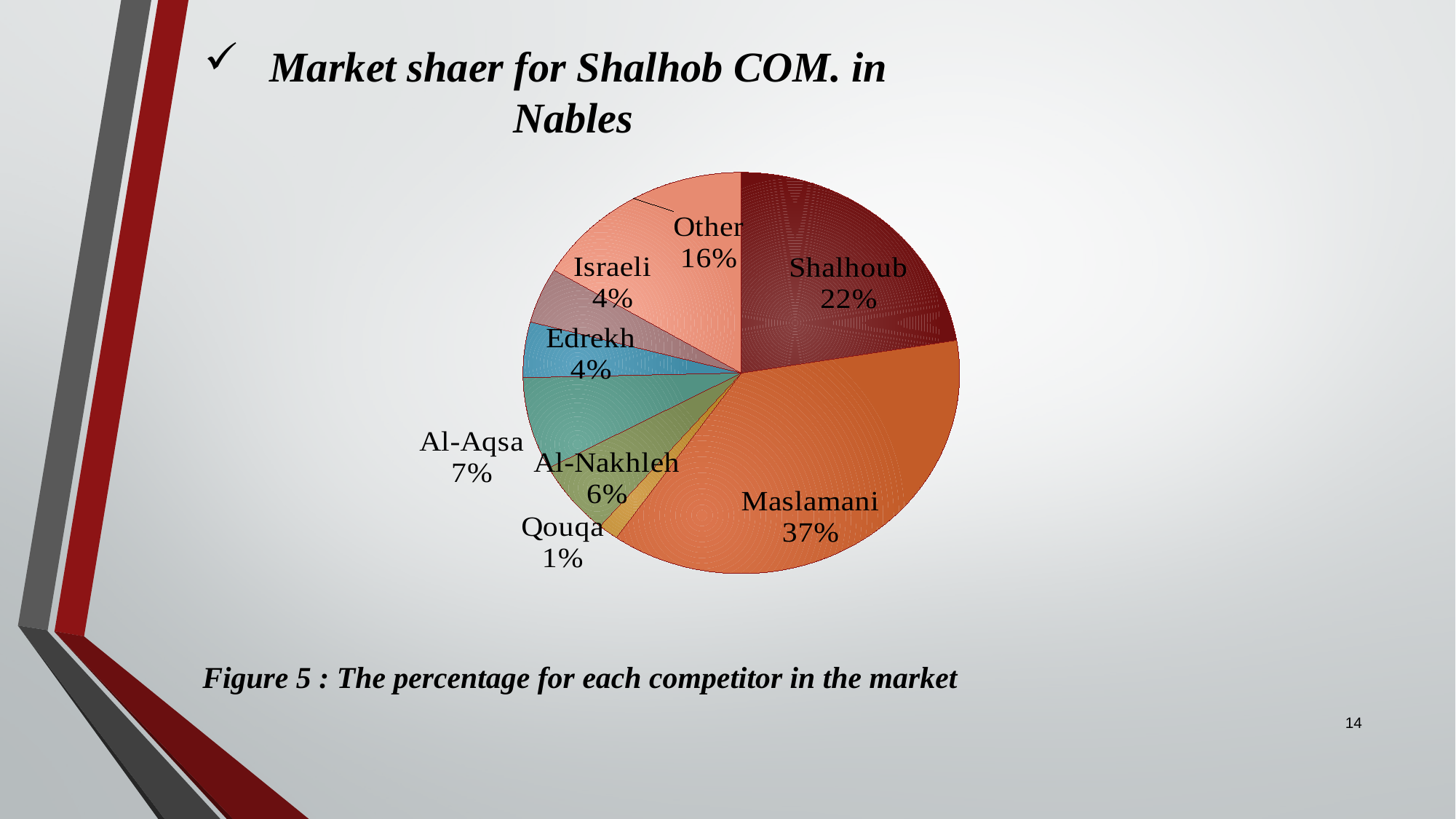

# Market shaer for Shalhob COM. in Nables

### Chart

| Category |  |  |
|---|---|---|
| Shalhoub | 15.0 | 0.22388059701492538 |
| Maslamani | 25.0 | 0.373134328358209 |
| Qouqa | 1.0 | 0.014925373134328361 |
| Al-Nakhleh | 4.0 | 0.05970149253731353 |
| Al-Aqsa | 5.0 | 0.07462686567164178 |
| Edrekh | 3.0 | 0.04477611940298509 |
| Israeli | 3.0 | 0.04477611940298509 |
| Other | 11.0 | 0.1641791044776119 |
Figure 5 : The percentage for each competitor in the market
14